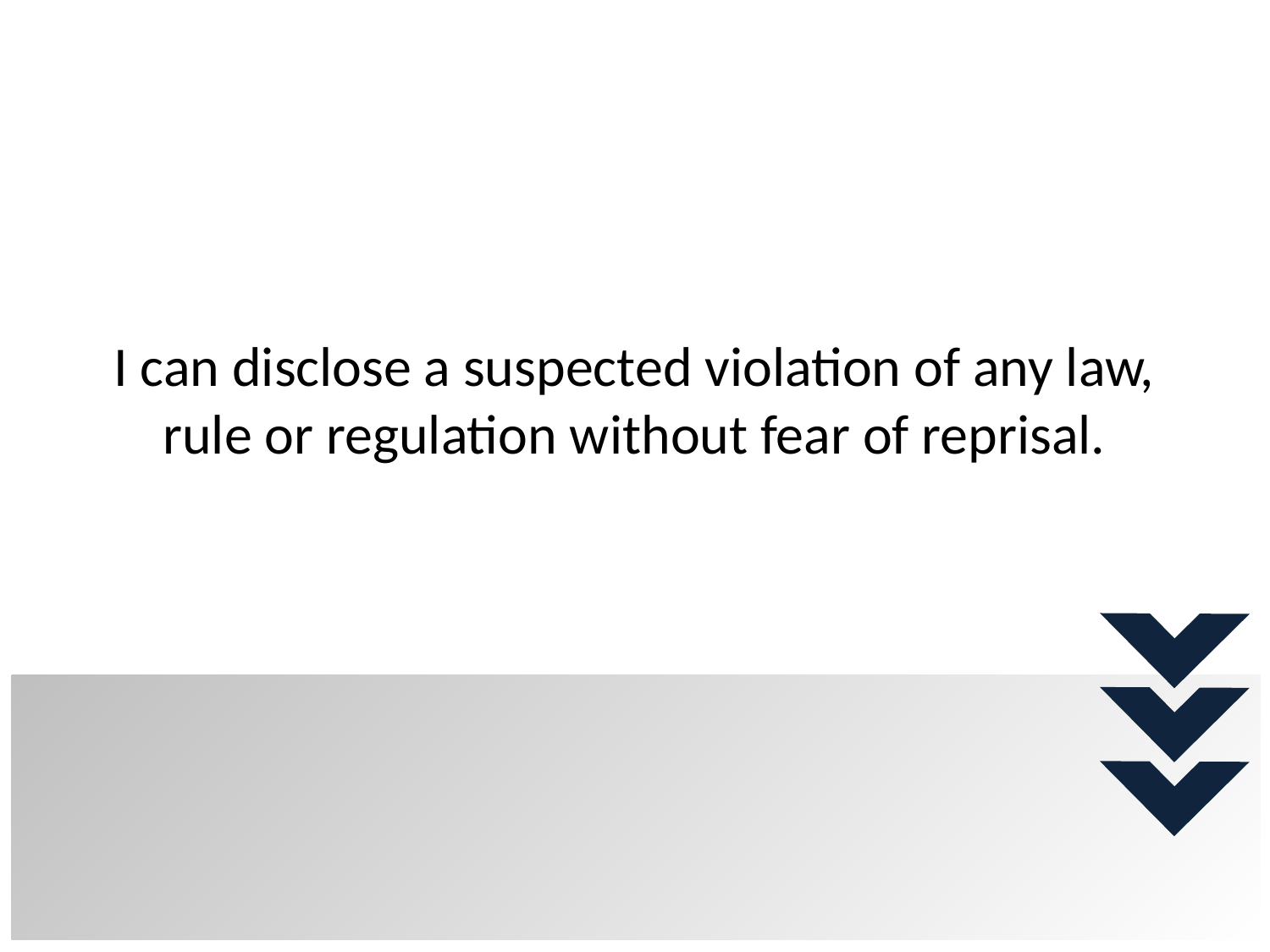

# I can disclose a suspected violation of any law, rule or regulation without fear of reprisal.